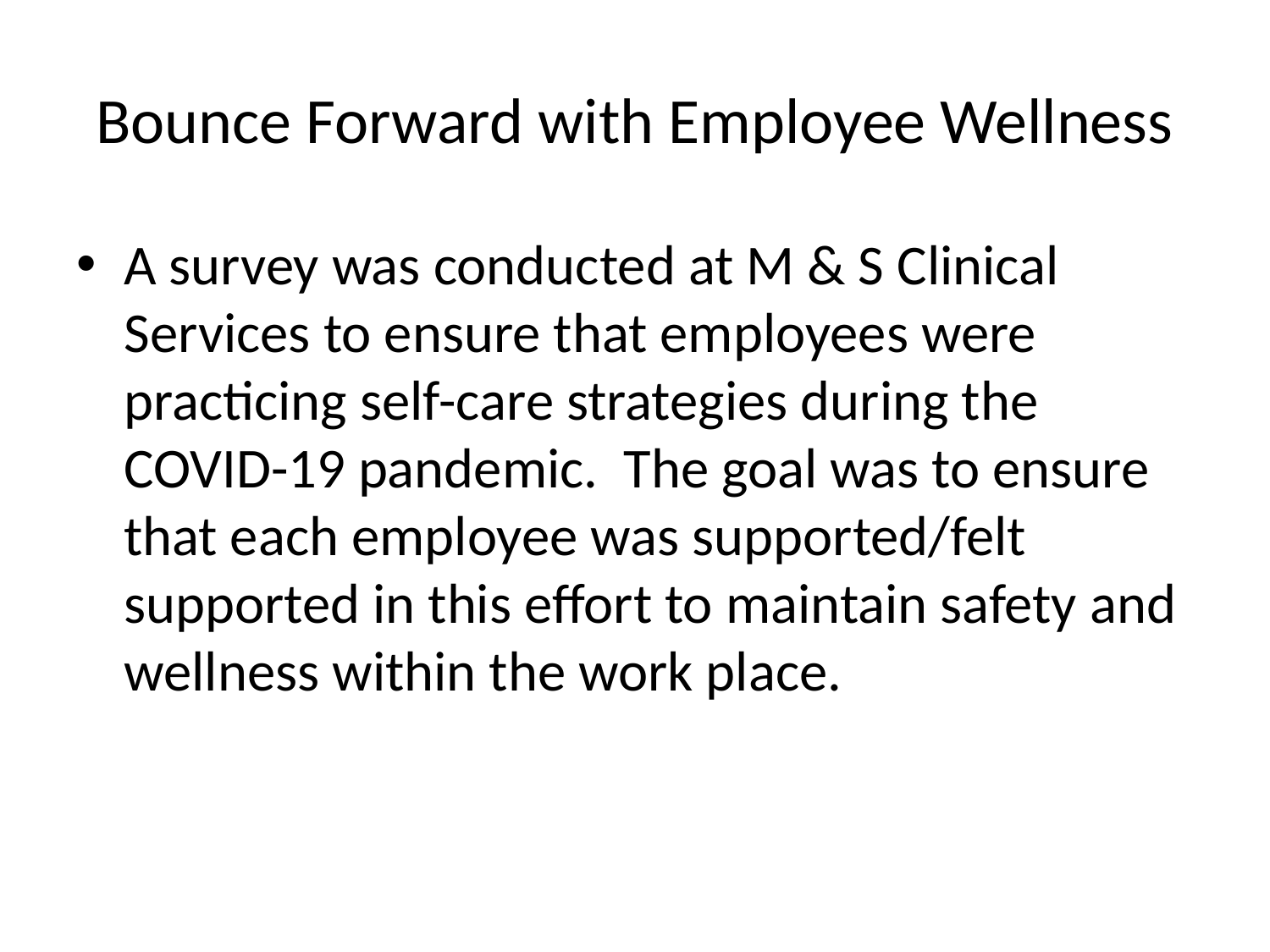

# Bounce Forward with Employee Wellness
A survey was conducted at M & S Clinical Services to ensure that employees were practicing self-care strategies during the COVID-19 pandemic.  The goal was to ensure that each employee was supported/felt supported in this effort to maintain safety and wellness within the work place.